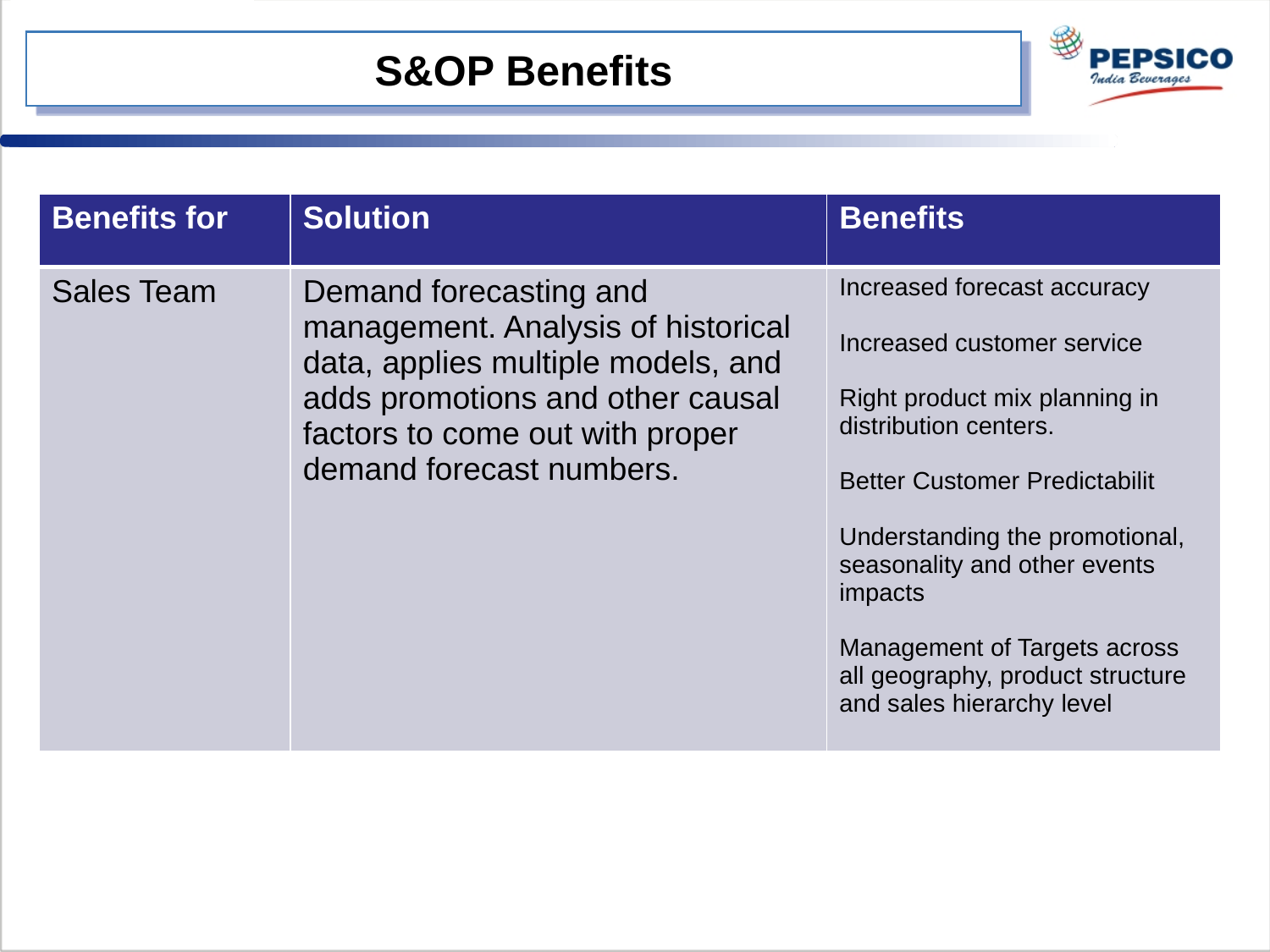

# S&OP Benefits

| Benefits for | Solution | Benefits |
| --- | --- | --- |
| Sales Team | Demand forecasting and management. Analysis of historical data, applies multiple models, and adds promotions and other causal factors to come out with proper demand forecast numbers. | Increased forecast accuracy Increased customer service Right product mix planning in distribution centers. Better Customer Predictabilit Understanding the promotional, seasonality and other events impacts Management of Targets across all geography, product structure and sales hierarchy level |